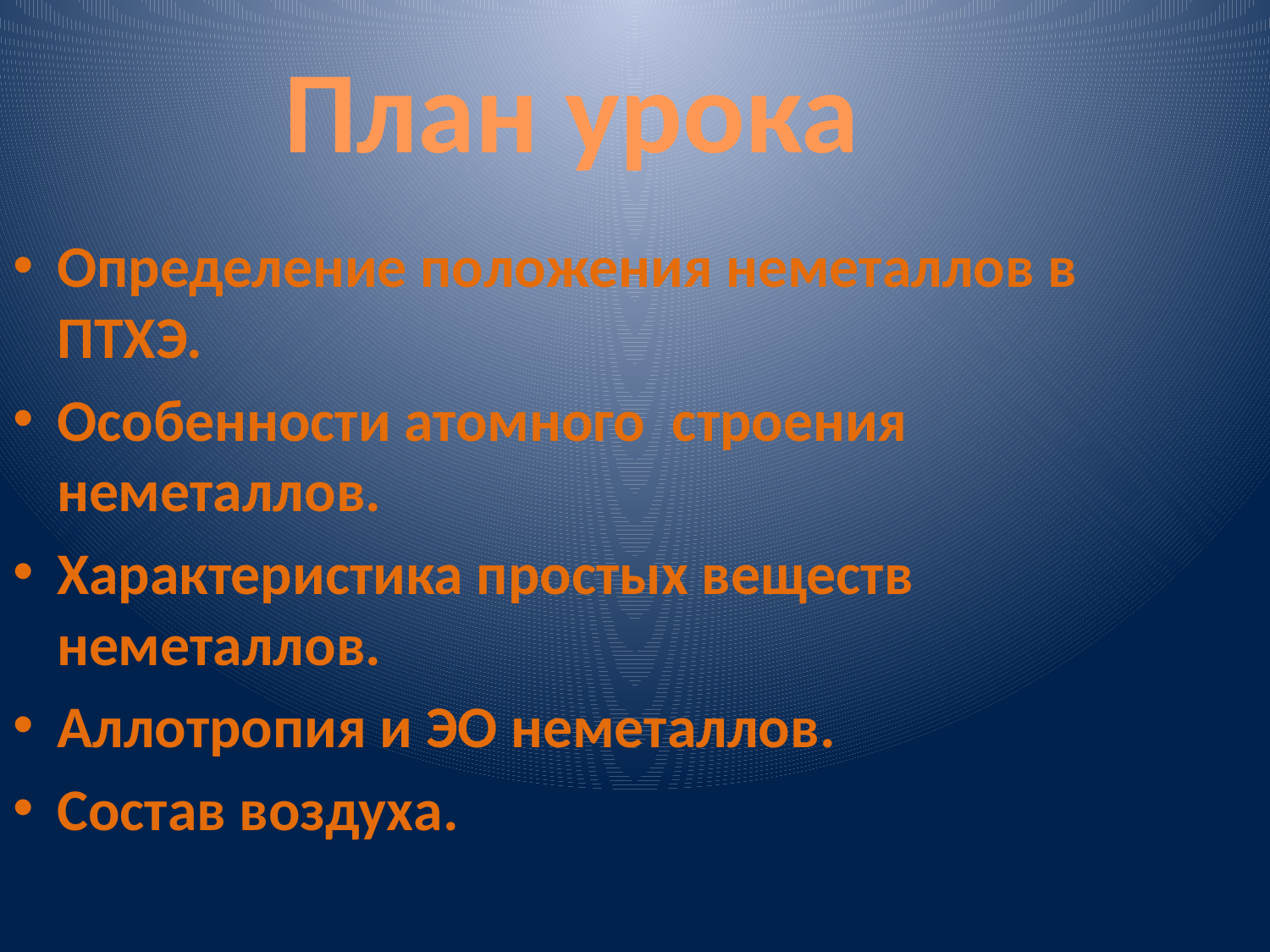

План урока
Определение положения неметаллов в ПТХЭ.
Особенности атомного  строения неметаллов.
Характеристика простых веществ неметаллов.
Аллотропия и ЭО неметаллов.
Состав воздуха.